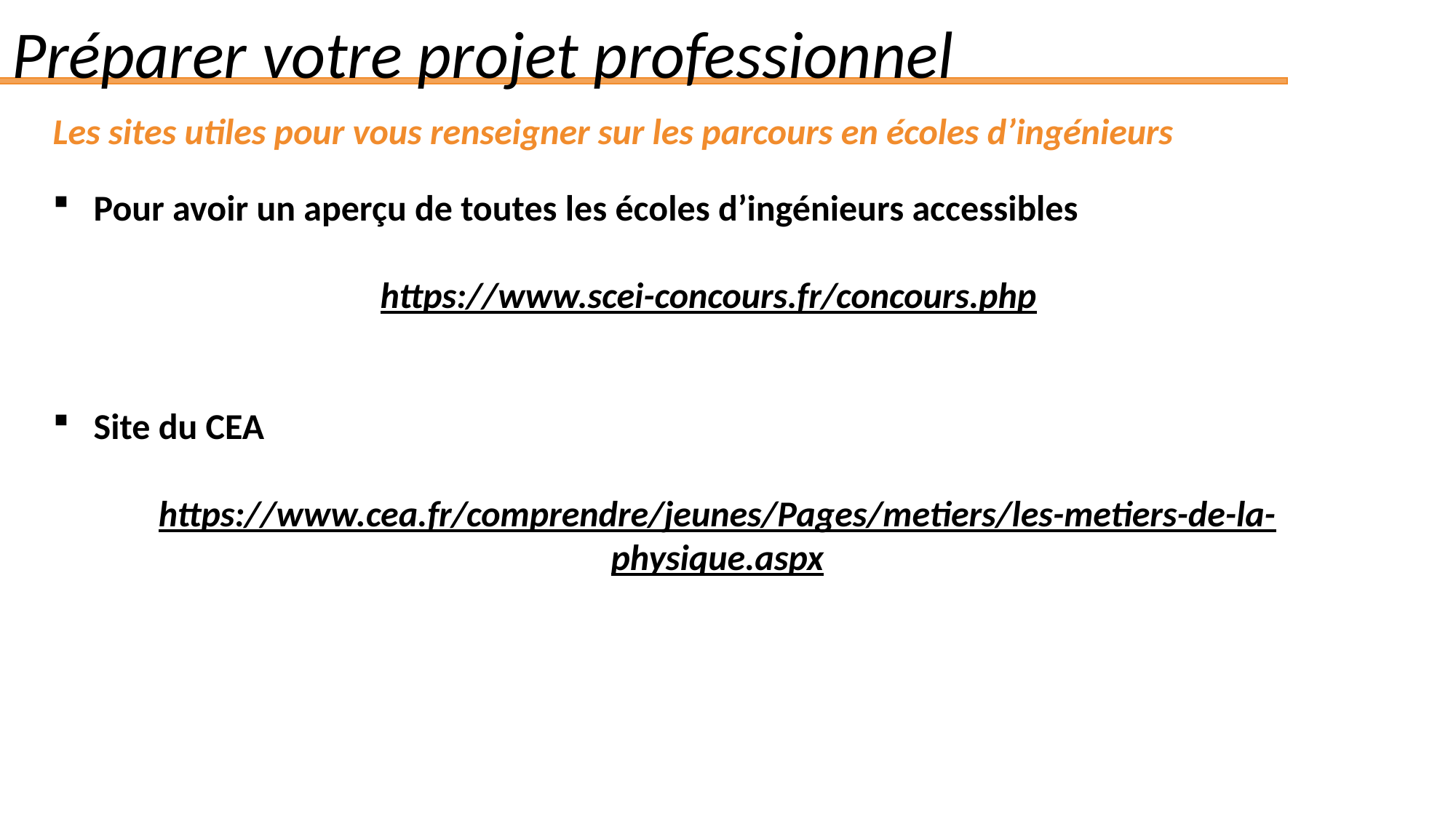

# Préparer votre projet professionnel

Les sites utiles pour vous renseigner sur les parcours en écoles d’ingénieurs

Pour avoir un aperçu de toutes les écoles d’ingénieurs accessibles

			https://www.scei-concours.fr/concours.php

Site du CEA

https://www.cea.fr/comprendre/jeunes/Pages/metiers/les-metiers-de-la-physique.aspx